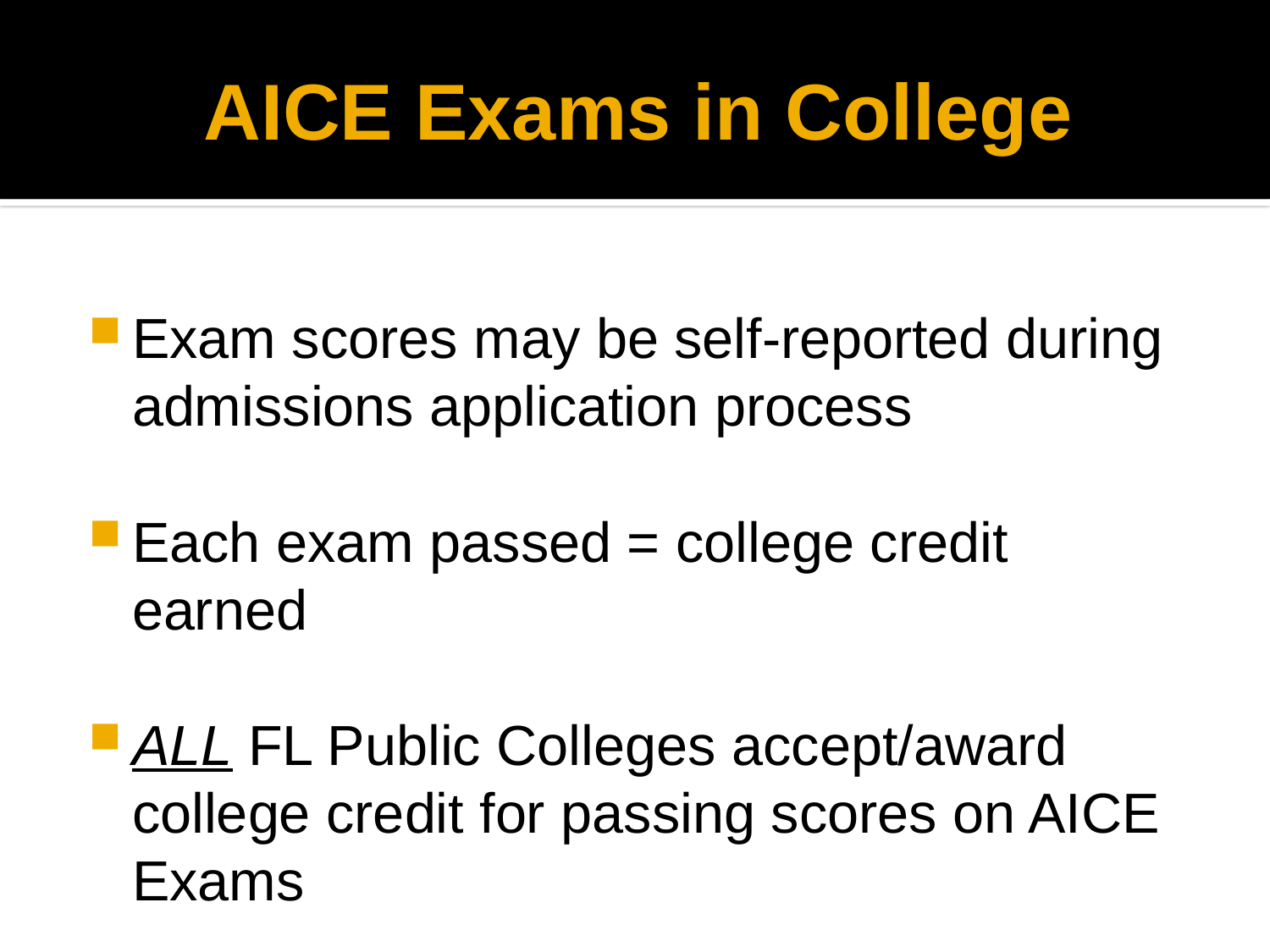

# AICE Exams in College
Exam scores may be self-reported during admissions application process

Each exam passed = college credit earned

ALL FL Public Colleges accept/award college credit for passing scores on AICE Exams